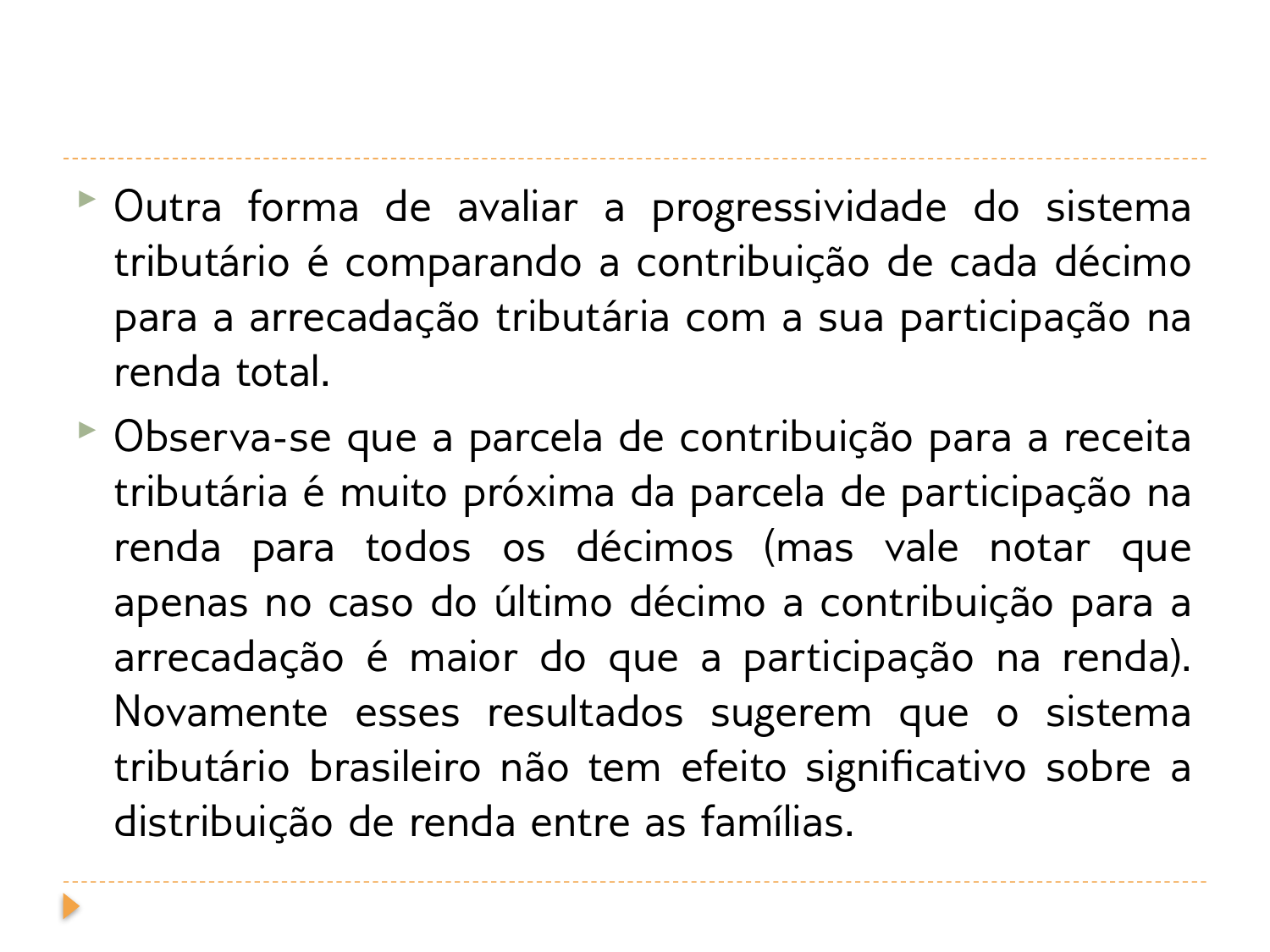

#
Outra forma de avaliar a progressividade do sistema tributário é comparando a contribuição de cada décimo para a arrecadação tributária com a sua participação na renda total.
Observa-se que a parcela de contribuição para a receita tributária é muito próxima da parcela de participação na renda para todos os décimos (mas vale notar que apenas no caso do último décimo a contribuição para a arrecadação é maior do que a participação na renda). Novamente esses resultados sugerem que o sistema tributário brasileiro não tem efeito significativo sobre a distribuição de renda entre as famílias.